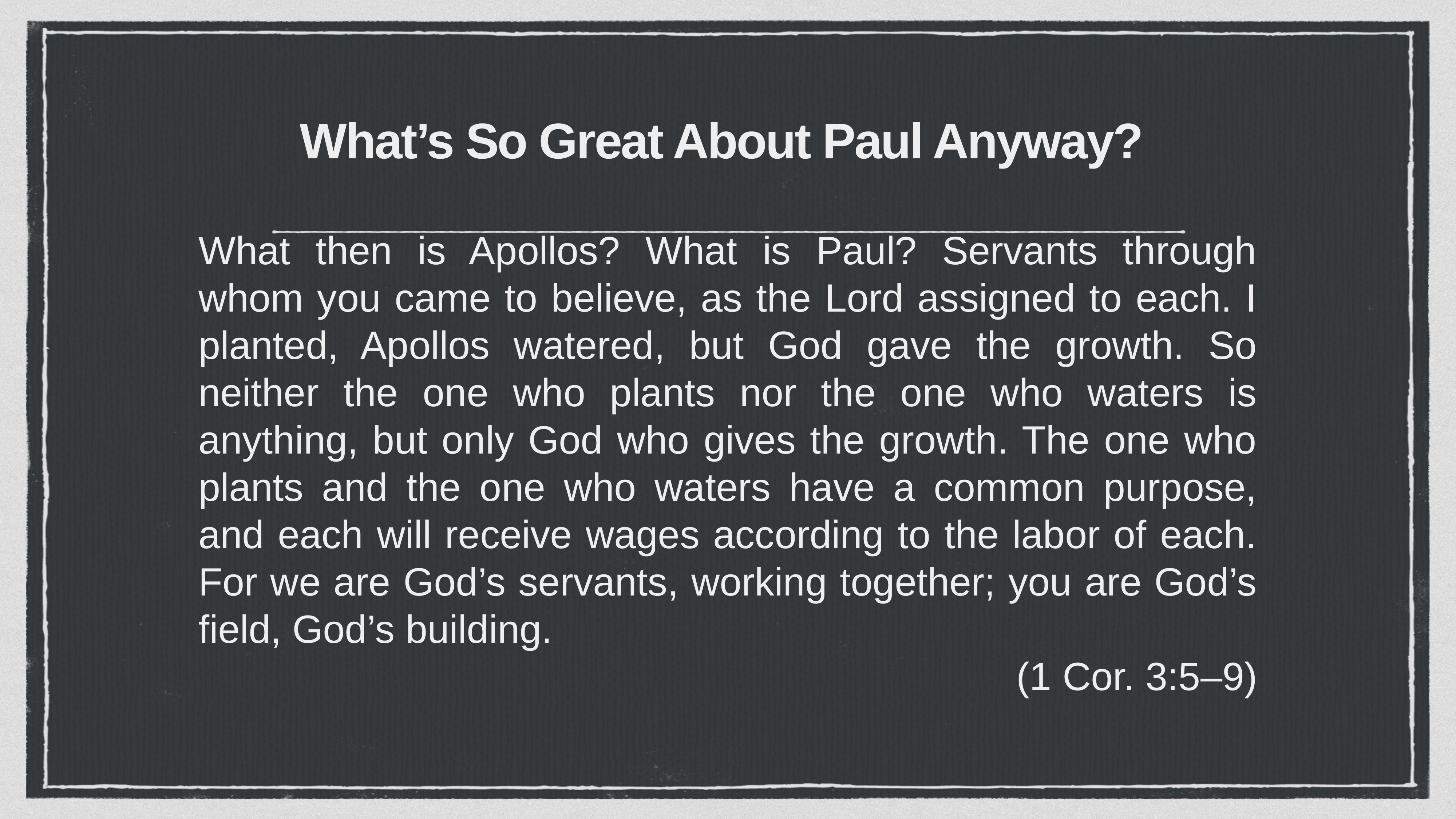

# What’s So Great About Paul Anyway?
What then is Apollos? What is Paul? Servants through whom you came to believe, as the Lord assigned to each. I planted, Apollos watered, but God gave the growth. So neither the one who plants nor the one who waters is anything, but only God who gives the growth. The one who plants and the one who waters have a common purpose, and each will receive wages according to the labor of each. For we are God’s servants, working together; you are God’s field, God’s building.
(1 Cor. 3:5–9)